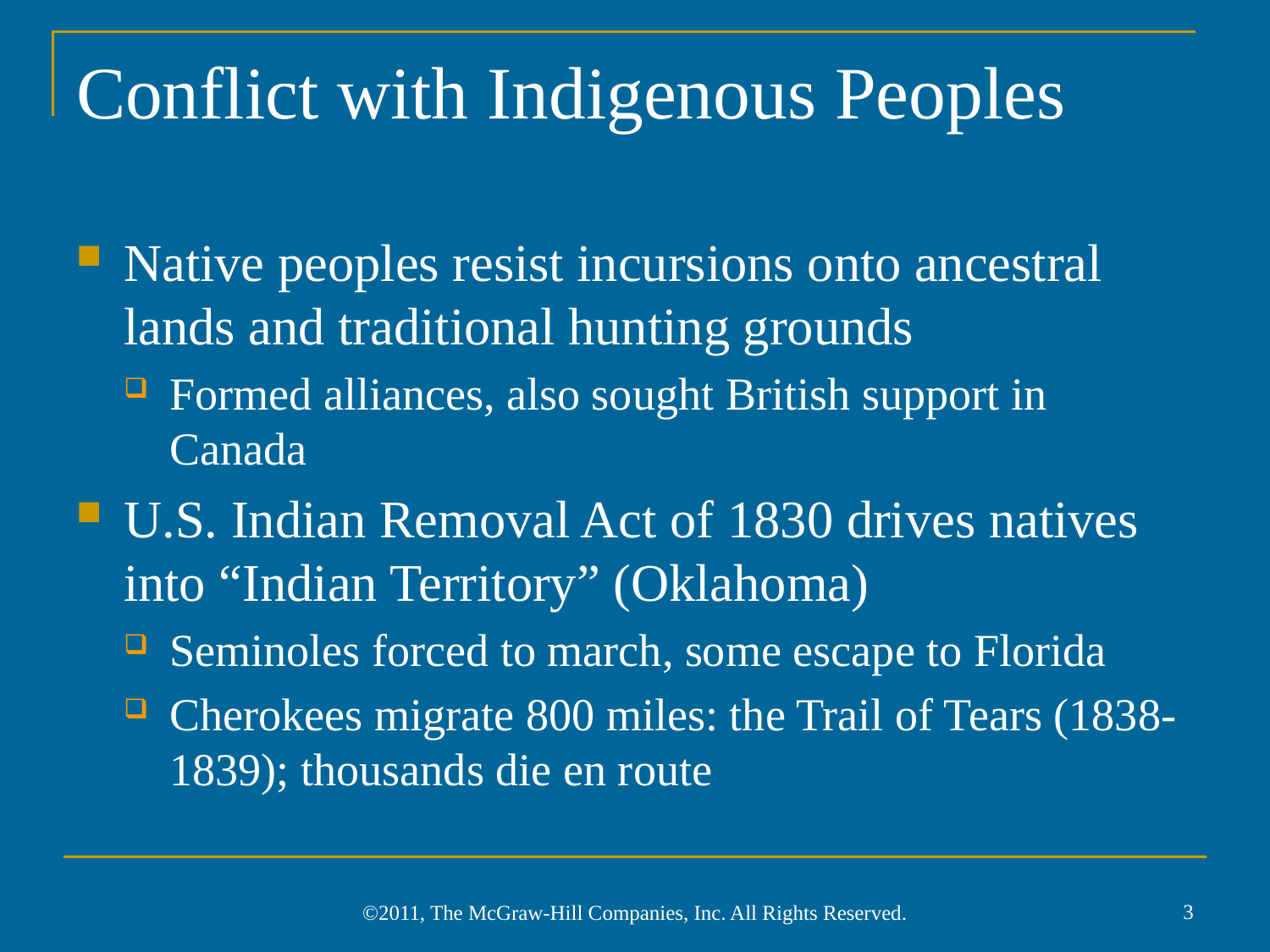

# Conflict with Indigenous Peoples
Native peoples resist incursions onto ancestral lands and traditional hunting grounds
Formed alliances, also sought British support in Canada
U.S. Indian Removal Act of 1830 drives natives into “Indian Territory” (Oklahoma)
Seminoles forced to march, some escape to Florida
Cherokees migrate 800 miles: the Trail of Tears (1838-1839); thousands die en route
3
©2011, The McGraw-Hill Companies, Inc. All Rights Reserved.